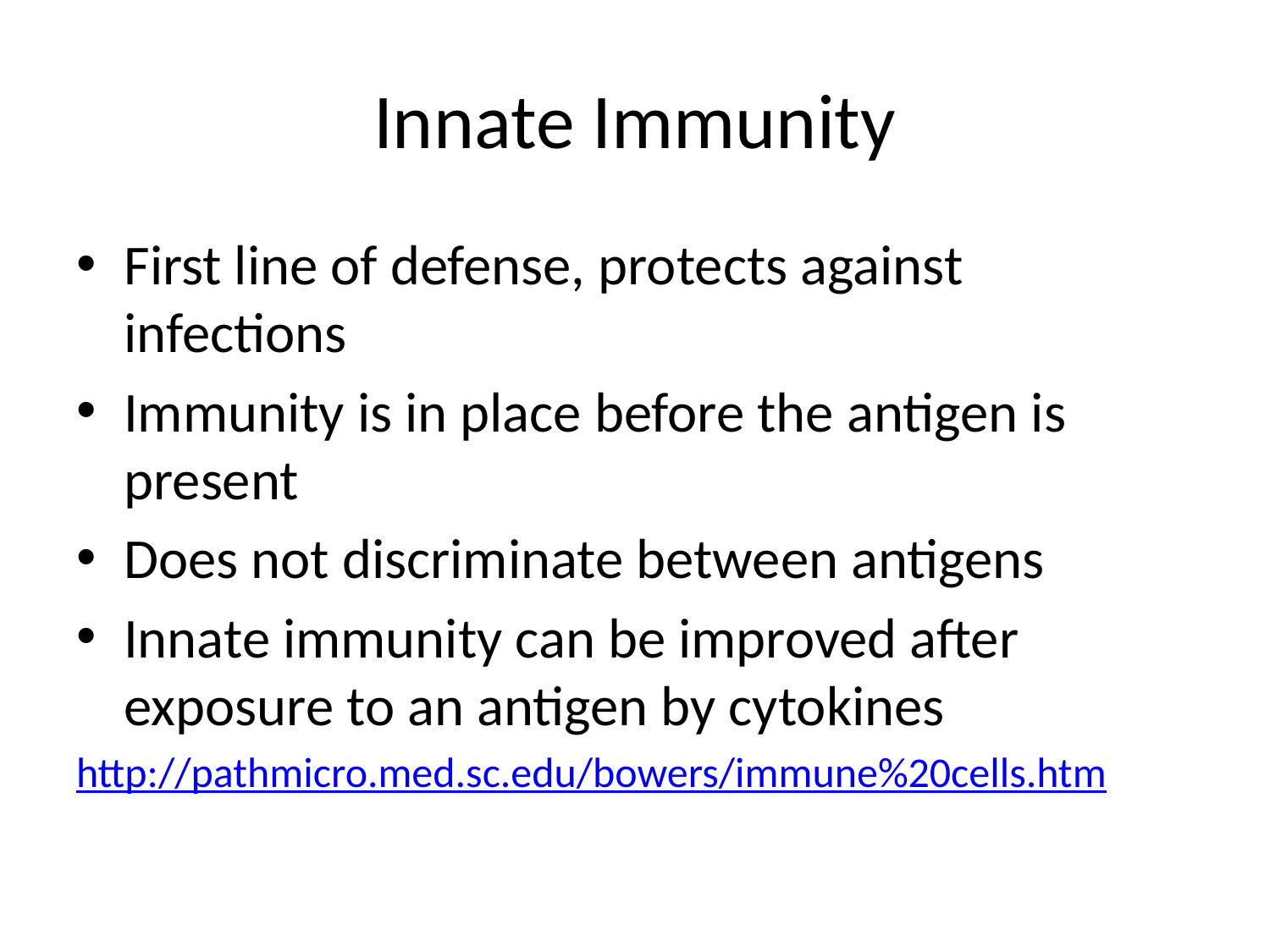

# Innate Immunity
First line of defense, protects against infections
Immunity is in place before the antigen is present
Does not discriminate between antigens
Innate immunity can be improved after exposure to an antigen by cytokines
http://pathmicro.med.sc.edu/bowers/immune%20cells.htm